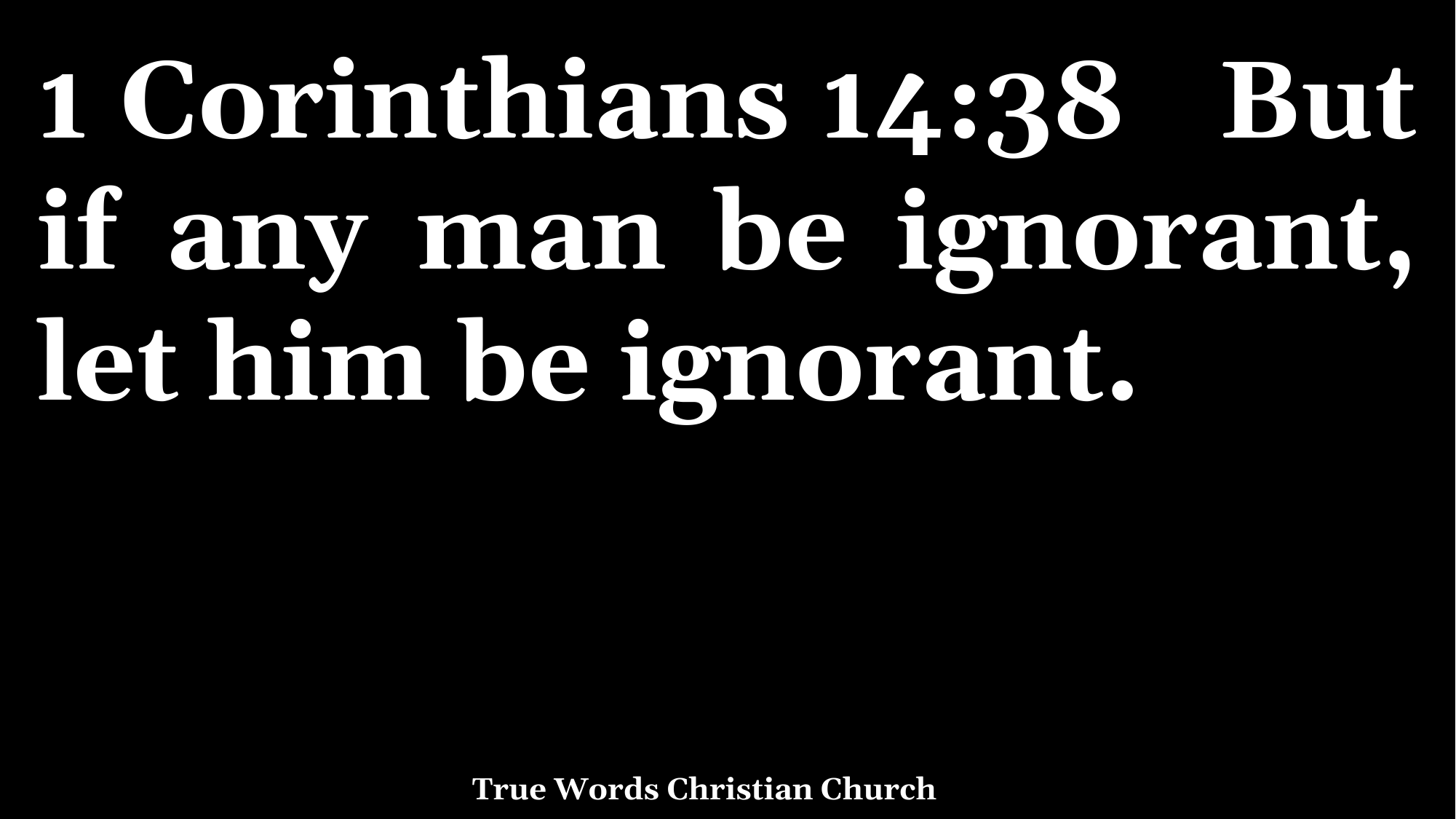

1 Corinthians 14:38   But if any man be ignorant, let him be ignorant.
True Words Christian Church